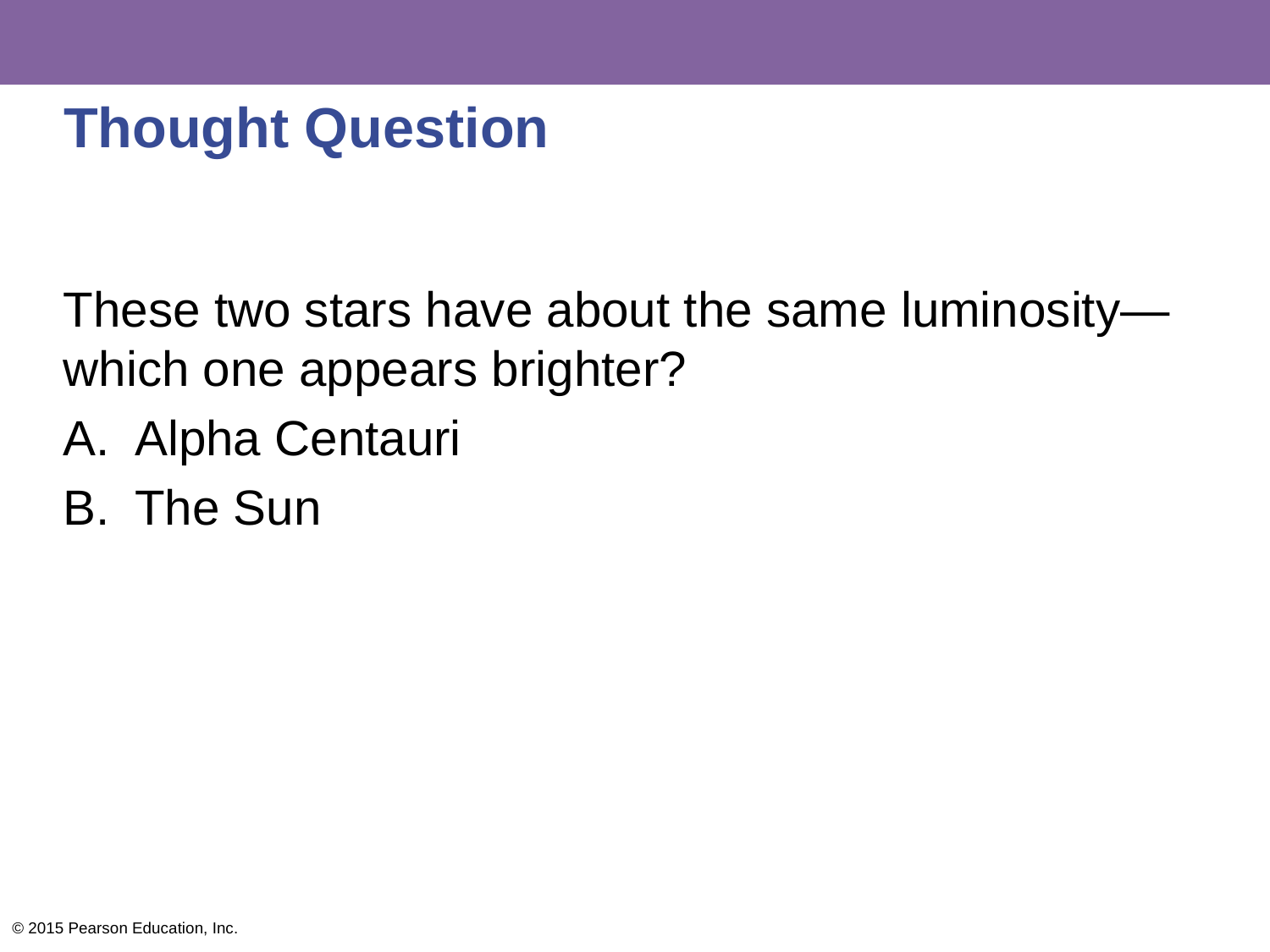

# Thought Question
These two stars have about the same luminosity— which one appears brighter?
Alpha Centauri
The Sun
© 2015 Pearson Education, Inc.